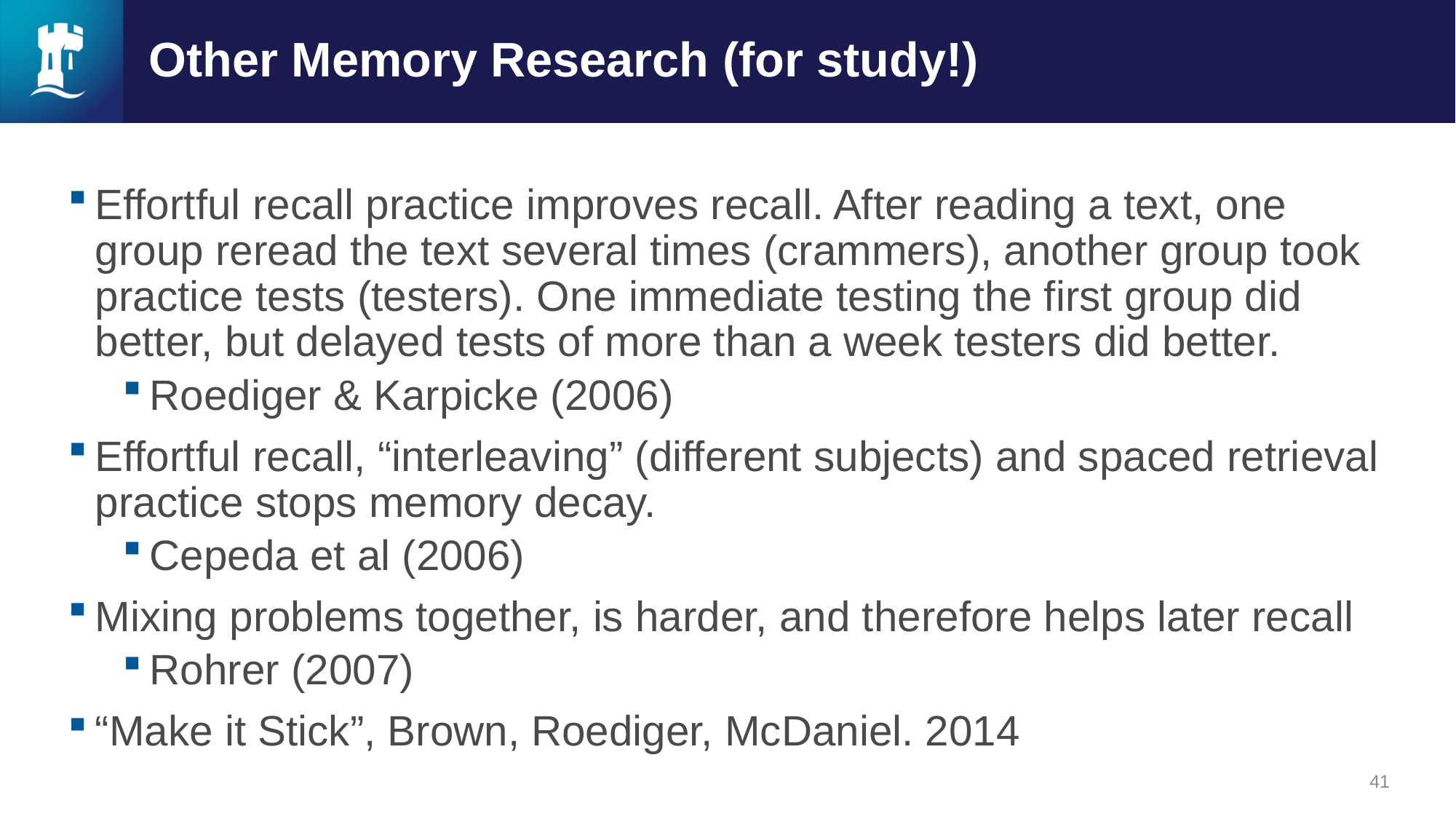

# Other Memory Research (for study!)
Effortful recall practice improves recall. After reading a text, one group reread the text several times (crammers), another group took practice tests (testers). One immediate testing the first group did better, but delayed tests of more than a week testers did better.
Roediger & Karpicke (2006)
Effortful recall, “interleaving” (different subjects) and spaced retrieval practice stops memory decay.
Cepeda et al (2006)
Mixing problems together, is harder, and therefore helps later recall
Rohrer (2007)
“Make it Stick”, Brown, Roediger, McDaniel. 2014

41